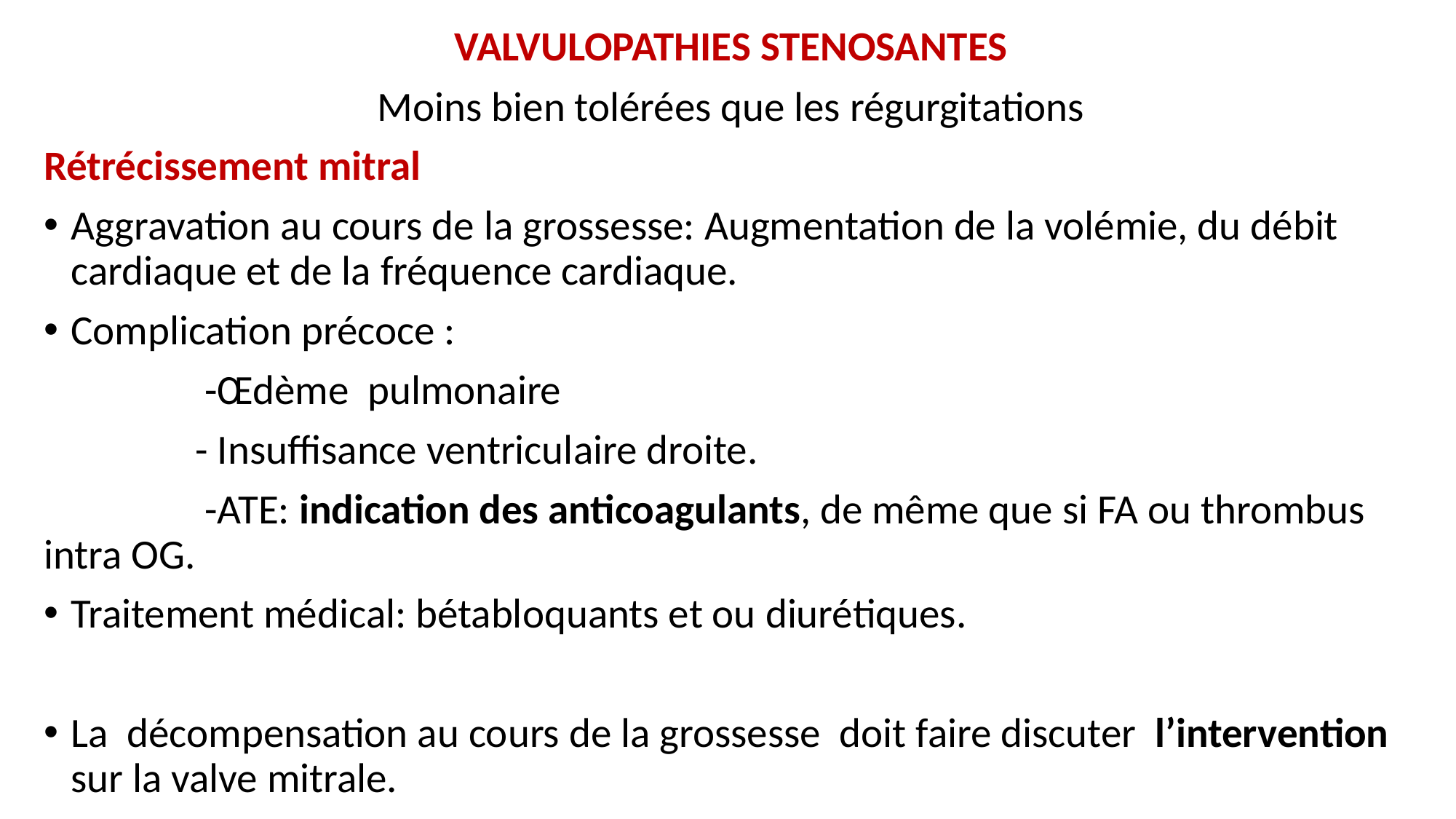

VALVULOPATHIES STENOSANTES
Moins bien tolérées que les régurgitations
Rétrécissement mitral
Aggravation au cours de la grossesse: Augmentation de la volémie, du débit cardiaque et de la fréquence cardiaque.
Complication précoce :
                 -Œdème  pulmonaire
                - Insuffisance ventriculaire droite.
                 -ATE: indication des anticoagulants, de même que si FA ou thrombus intra OG.
Traitement médical: bétabloquants et ou diurétiques.

La  décompensation au cours de la grossesse  doit faire discuter  l’intervention sur la valve mitrale.